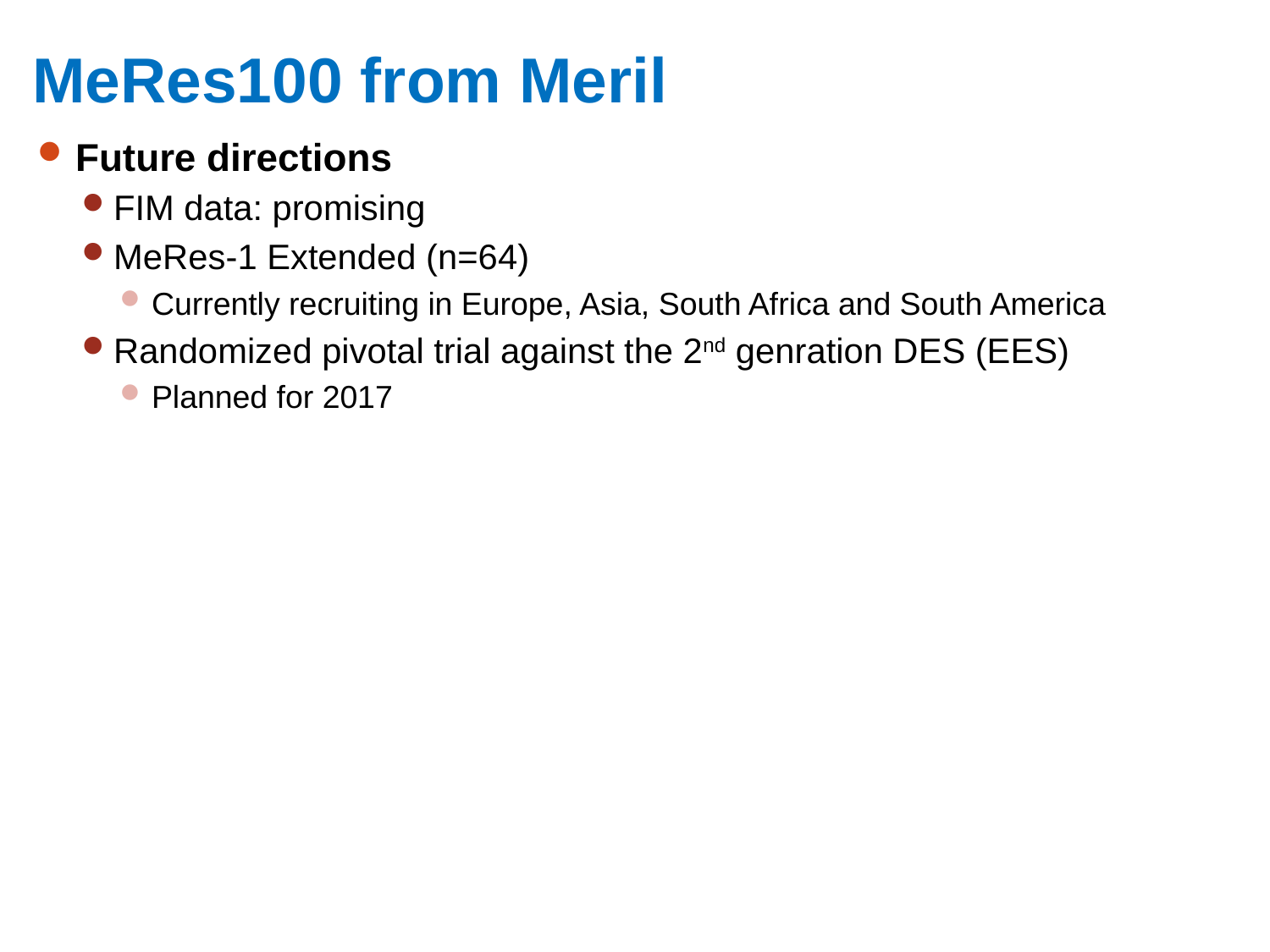

# MeRes100 from Meril
Future directions
FIM data: promising
MeRes-1 Extended (n=64)
Currently recruiting in Europe, Asia, South Africa and South America
Randomized pivotal trial against the 2nd genration DES (EES)
Planned for 2017